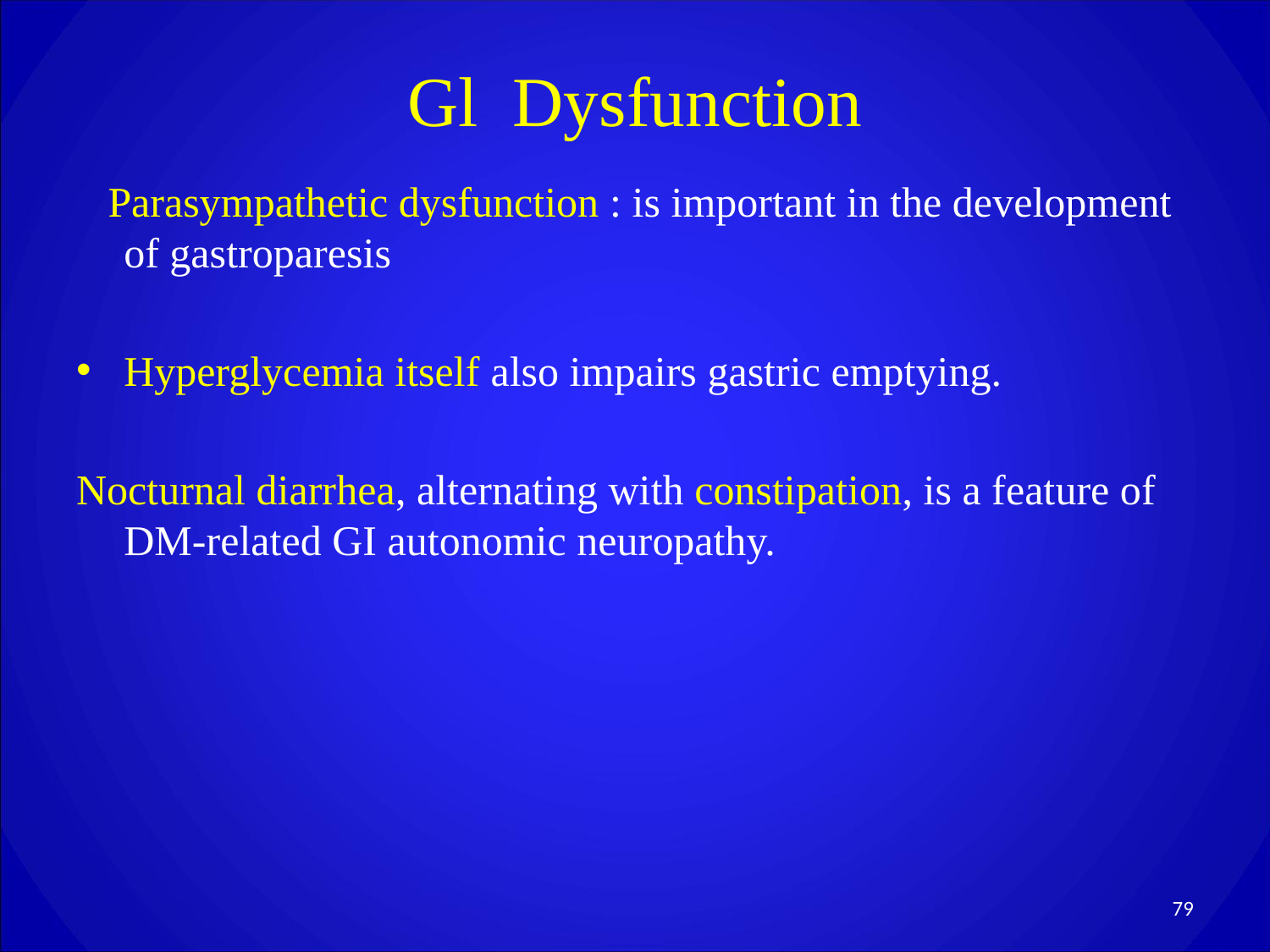

# Gl  Dysfunction
   Parasympathetic dysfunction : is important in the development of gastroparesis

Hyperglycemia itself also impairs gastric emptying.

Nocturnal diarrhea, alternating with constipation, is a feature of DM-related GI autonomic neuropathy.

79